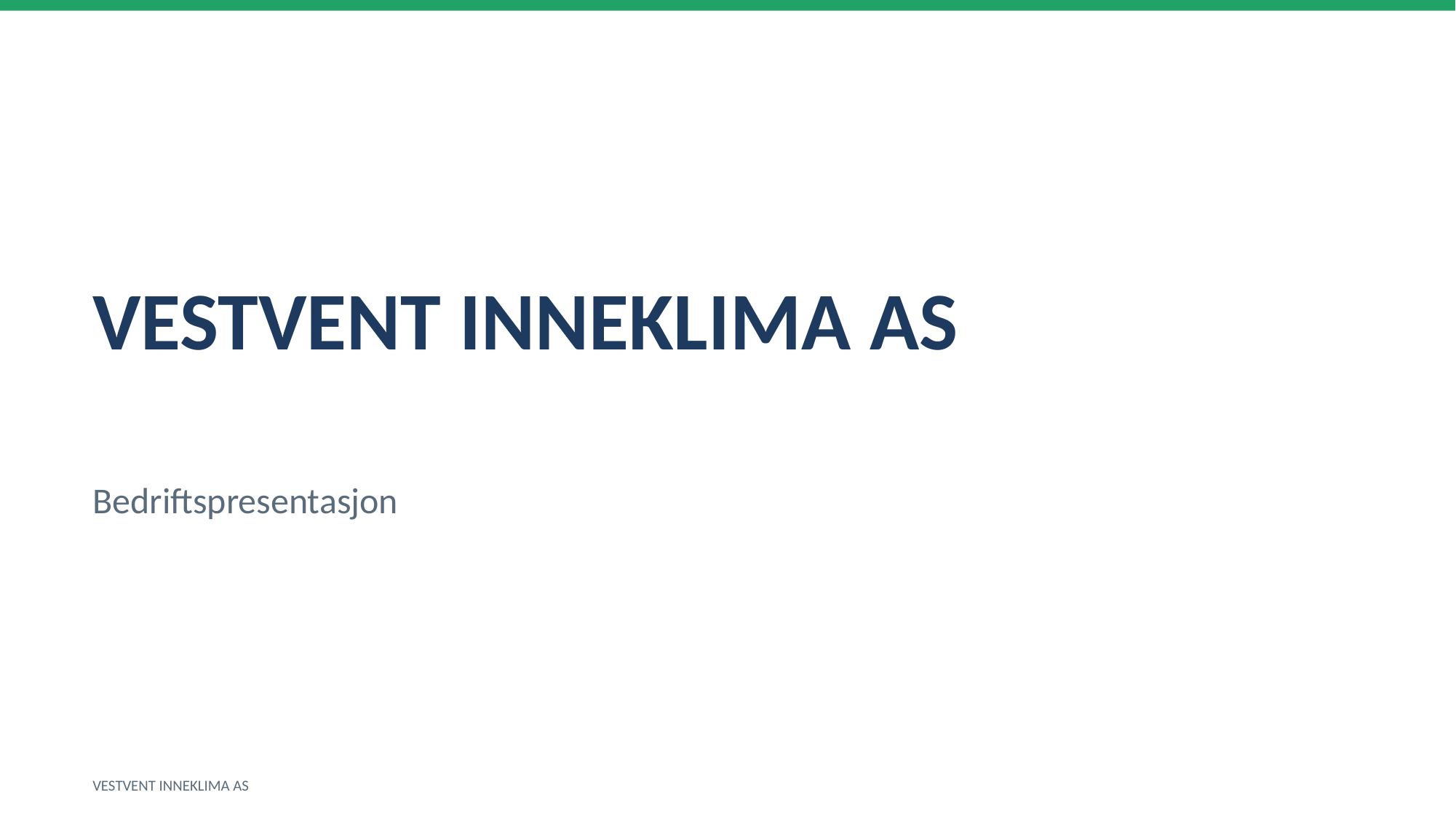

VESTVENT INNEKLIMA AS
Bedriftspresentasjon
VESTVENT INNEKLIMA AS